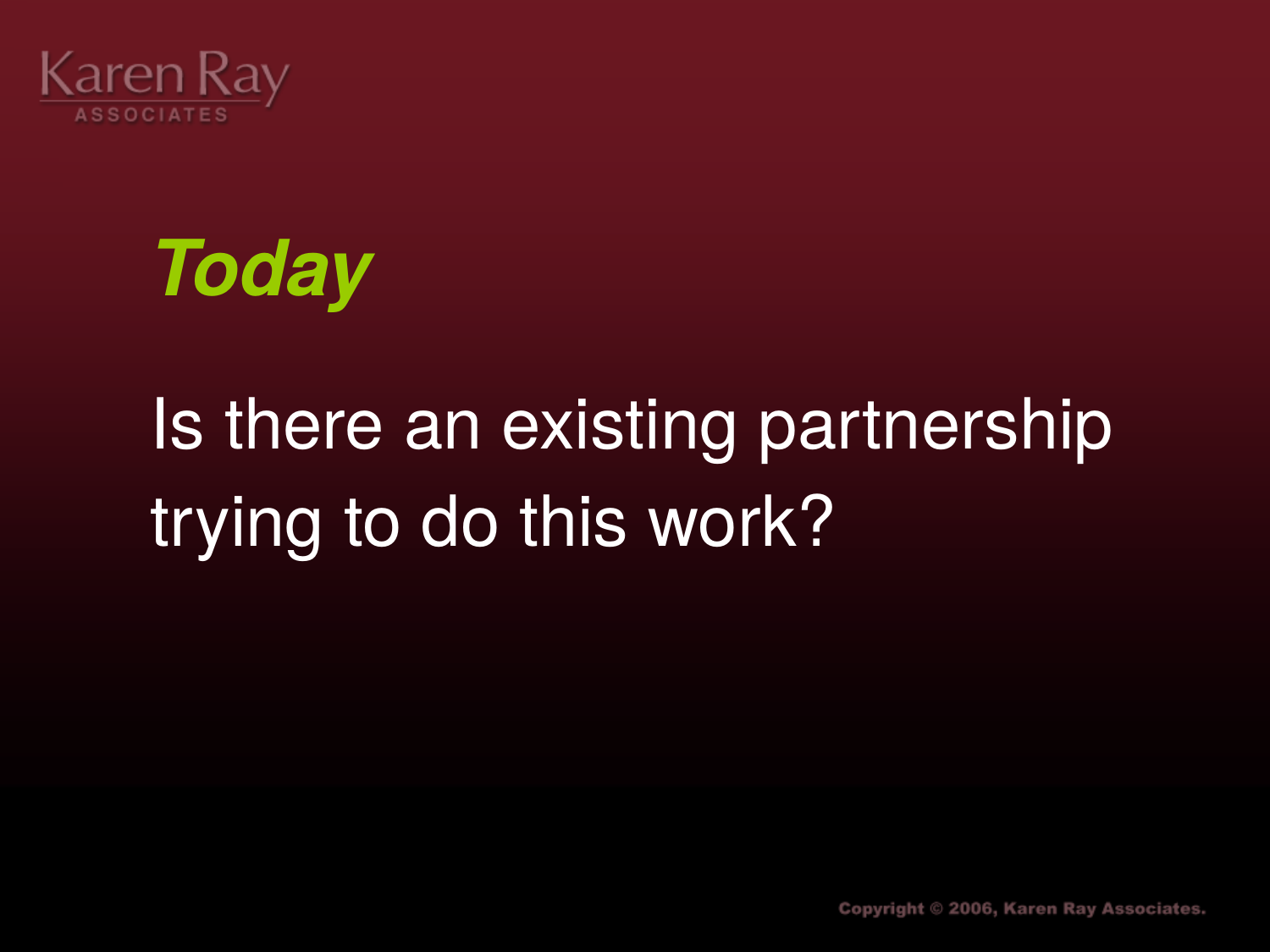

# Today
Is there an existing partnership trying to do this work?